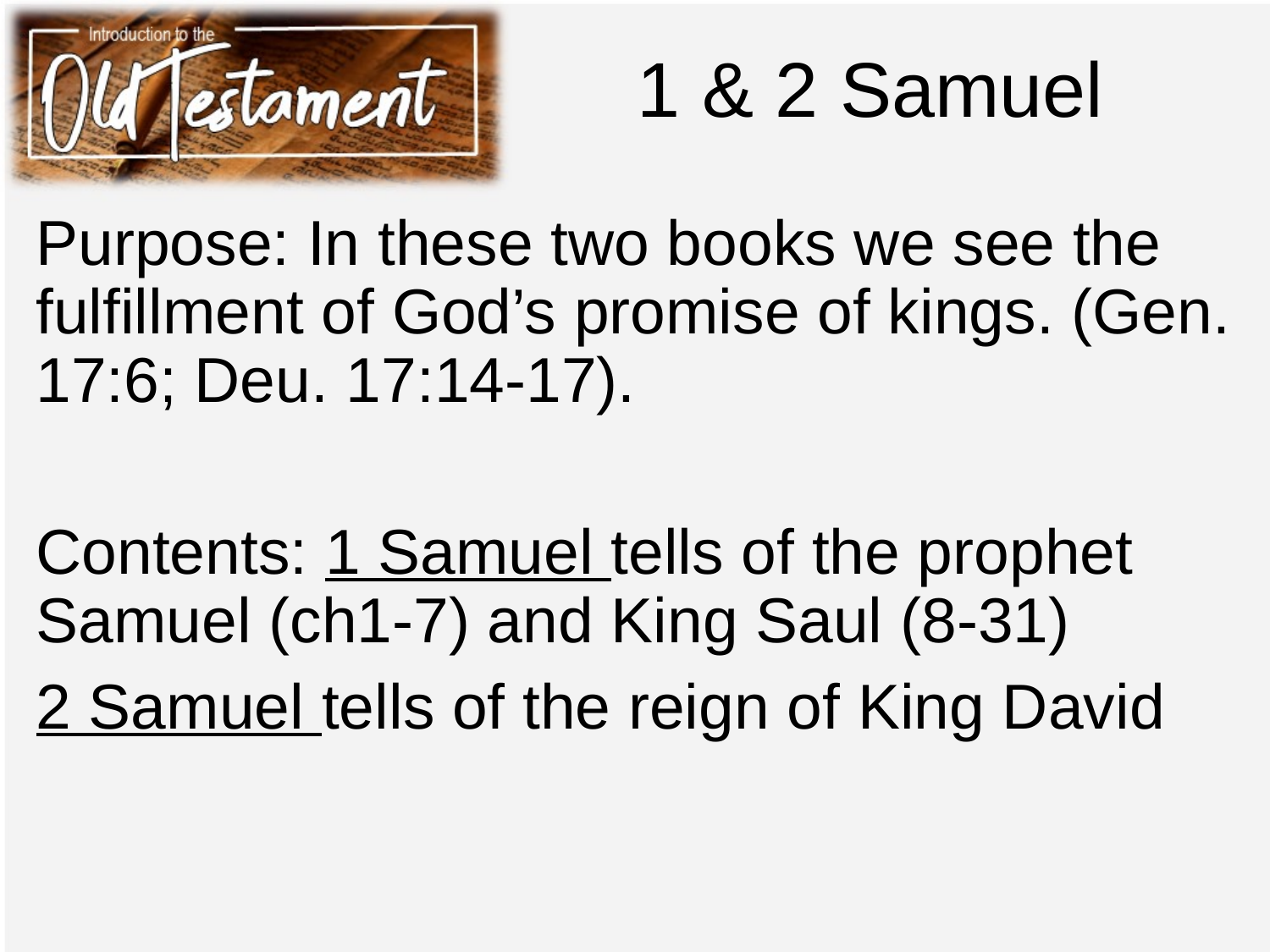

# 1 & 2 Samuel
Purpose: In these two books we see the fulfillment of God’s promise of kings. (Gen. 17:6; Deu. 17:14-17).

Contents: 1 Samuel tells of the prophet Samuel (ch1-7) and King Saul (8-31)
2 Samuel tells of the reign of King David